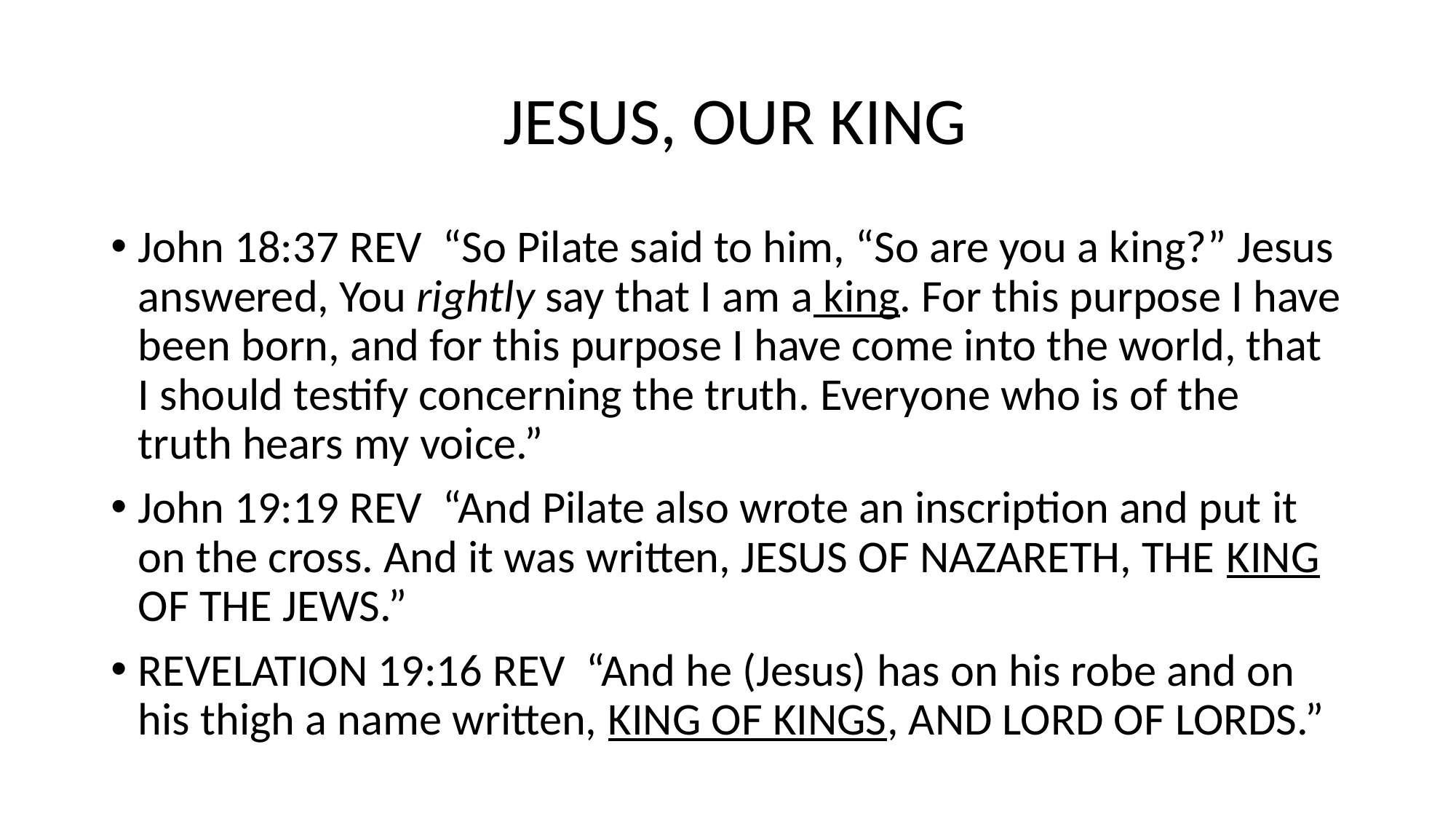

# JESUS, OUR KING
John 18:37 REV  “So Pilate said to him, “So are you a king?” Jesus answered, You rightly say that I am a king. For this purpose I have been born, and for this purpose I have come into the world, that I should testify concerning the truth. Everyone who is of the truth hears my voice.”
John 19:19 REV  “And Pilate also wrote an inscription and put it on the cross. And it was written, JESUS OF NAZARETH, THE KING OF THE JEWS.”
REVELATION 19:16 REV  “And he (Jesus) has on his robe and on his thigh a name written, KING OF KINGS, AND LORD OF LORDS.”